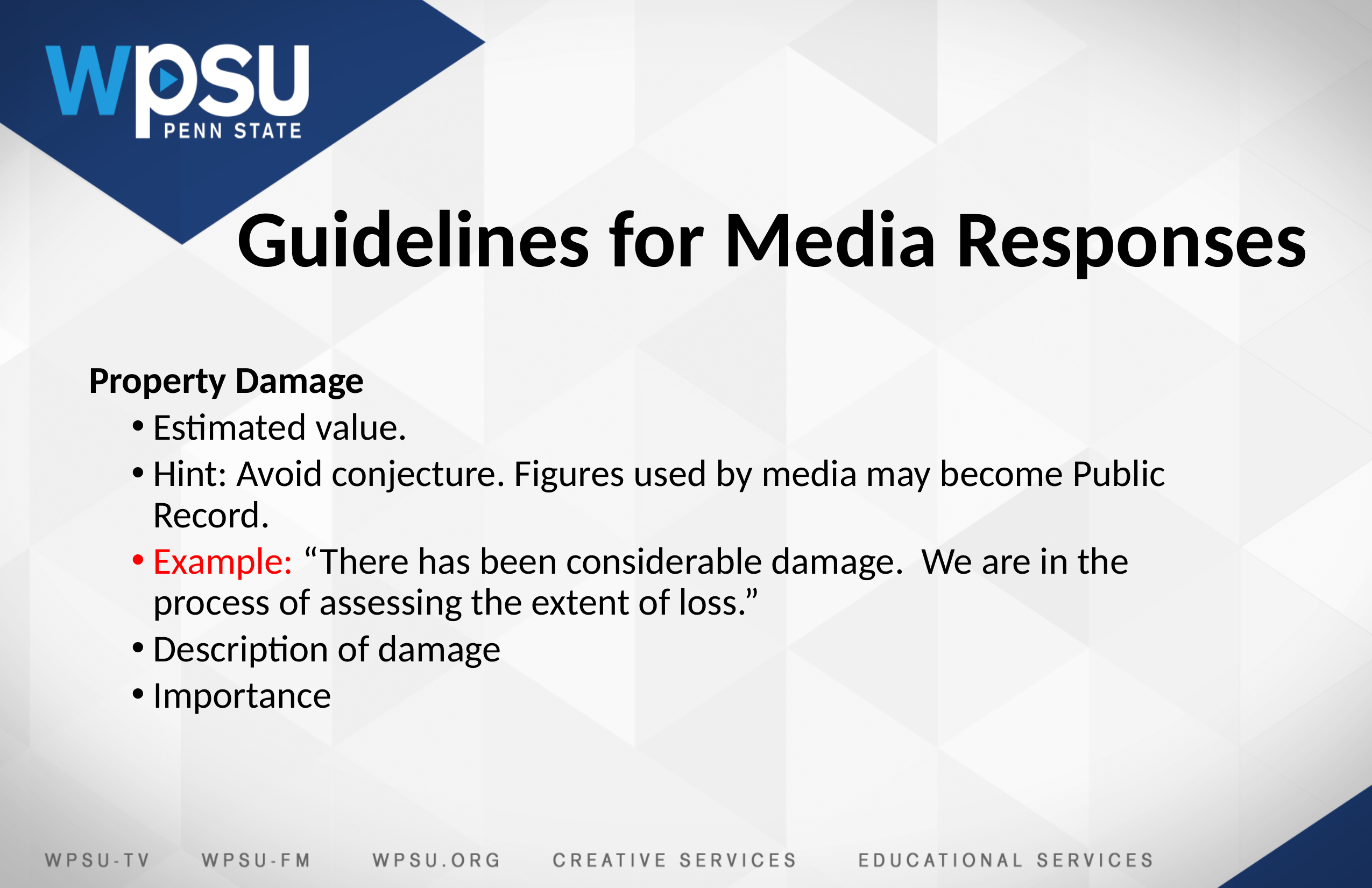

# Guidelines for Media Responses
Property Damage
Estimated value.
Hint: Avoid conjecture. Figures used by media may become Public Record.
Example: “There has been considerable damage.  We are in the process of assessing the extent of loss.”
Description of damage
Importance